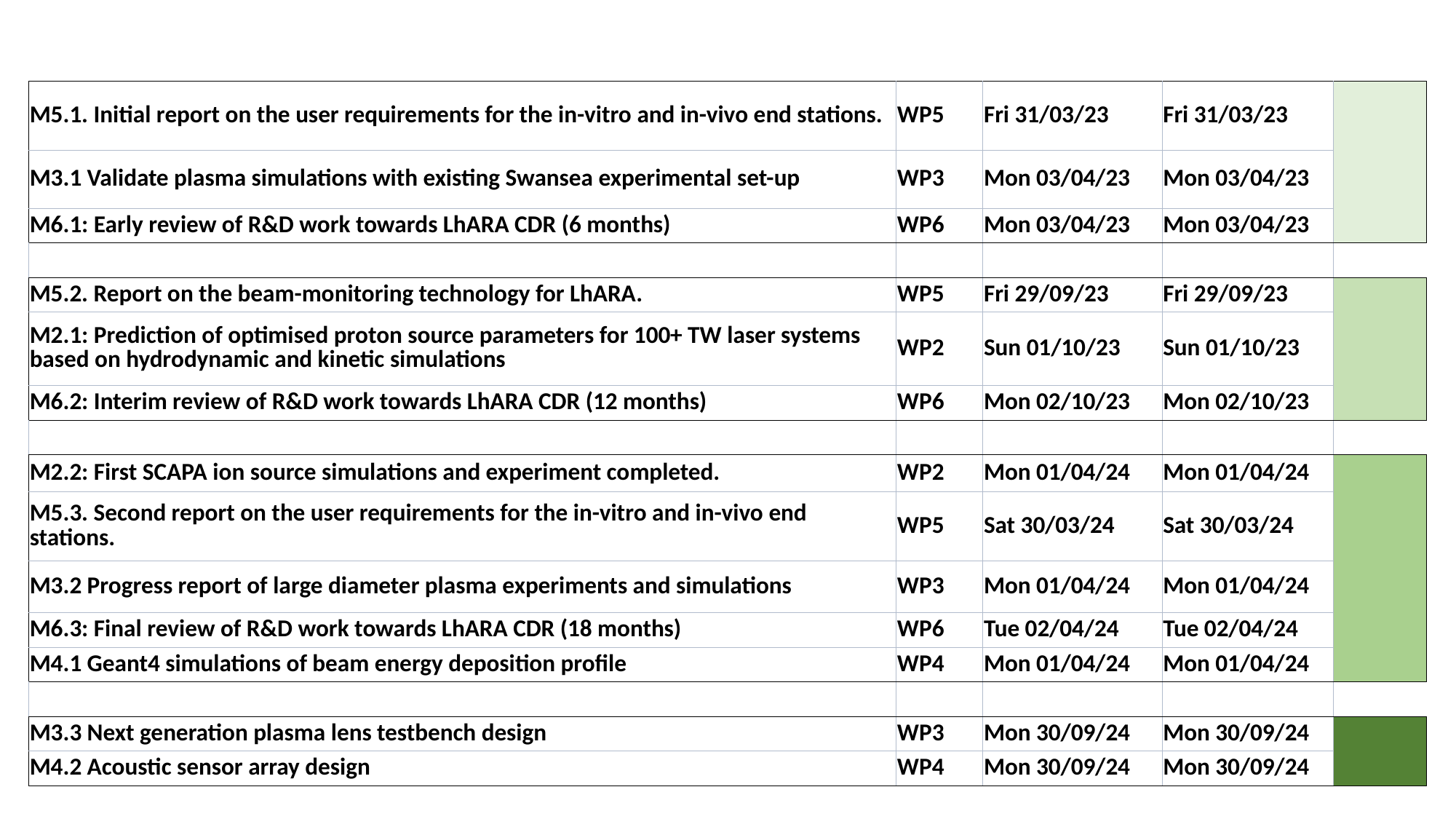

| M5.1. Initial report on the user requirements for the in-vitro and in-vivo end stations. | WP5 | Fri 31/03/23 | Fri 31/03/23 |  |
| --- | --- | --- | --- | --- |
| M3.1 Validate plasma simulations with existing Swansea experimental set-up | WP3 | Mon 03/04/23 | Mon 03/04/23 |  |
| M6.1: Early review of R&D work towards LhARA CDR (6 months) | WP6 | Mon 03/04/23 | Mon 03/04/23 |  |
|  |  |  |  |  |
| M5.2. Report on the beam-monitoring technology for LhARA. | WP5 | Fri 29/09/23 | Fri 29/09/23 |  |
| M2.1: Prediction of optimised proton source parameters for 100+ TW laser systems based on hydrodynamic and kinetic simulations | WP2 | Sun 01/10/23 | Sun 01/10/23 |  |
| M6.2: Interim review of R&D work towards LhARA CDR (12 months) | WP6 | Mon 02/10/23 | Mon 02/10/23 |  |
|  |  |  |  |  |
| M2.2: First SCAPA ion source simulations and experiment completed. | WP2 | Mon 01/04/24 | Mon 01/04/24 |  |
| M5.3. Second report on the user requirements for the in-vitro and in-vivo end stations. | WP5 | Sat 30/03/24 | Sat 30/03/24 |  |
| M3.2 Progress report of large diameter plasma experiments and simulations | WP3 | Mon 01/04/24 | Mon 01/04/24 |  |
| M6.3: Final review of R&D work towards LhARA CDR (18 months) | WP6 | Tue 02/04/24 | Tue 02/04/24 |  |
| M4.1 Geant4 simulations of beam energy deposition profile | WP4 | Mon 01/04/24 | Mon 01/04/24 |  |
|  |  |  |  |  |
| M3.3 Next generation plasma lens testbench design | WP3 | Mon 30/09/24 | Mon 30/09/24 |  |
| M4.2 Acoustic sensor array design | WP4 | Mon 30/09/24 | Mon 30/09/24 |  |